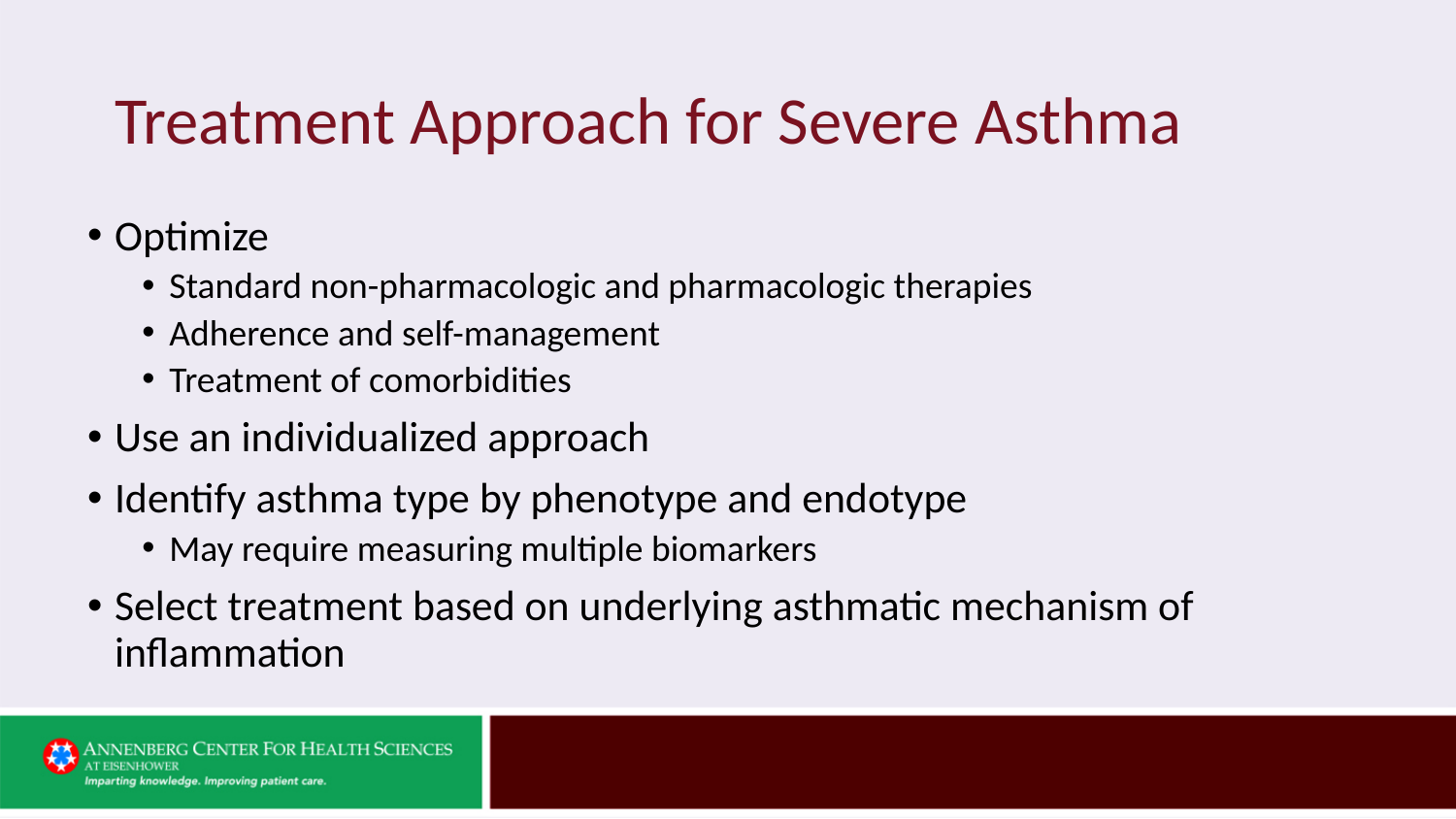

# Treatment Approach for Severe Asthma
Optimize
Standard non-pharmacologic and pharmacologic therapies
Adherence and self-management
Treatment of comorbidities
Use an individualized approach
Identify asthma type by phenotype and endotype
May require measuring multiple biomarkers
Select treatment based on underlying asthmatic mechanism of inflammation